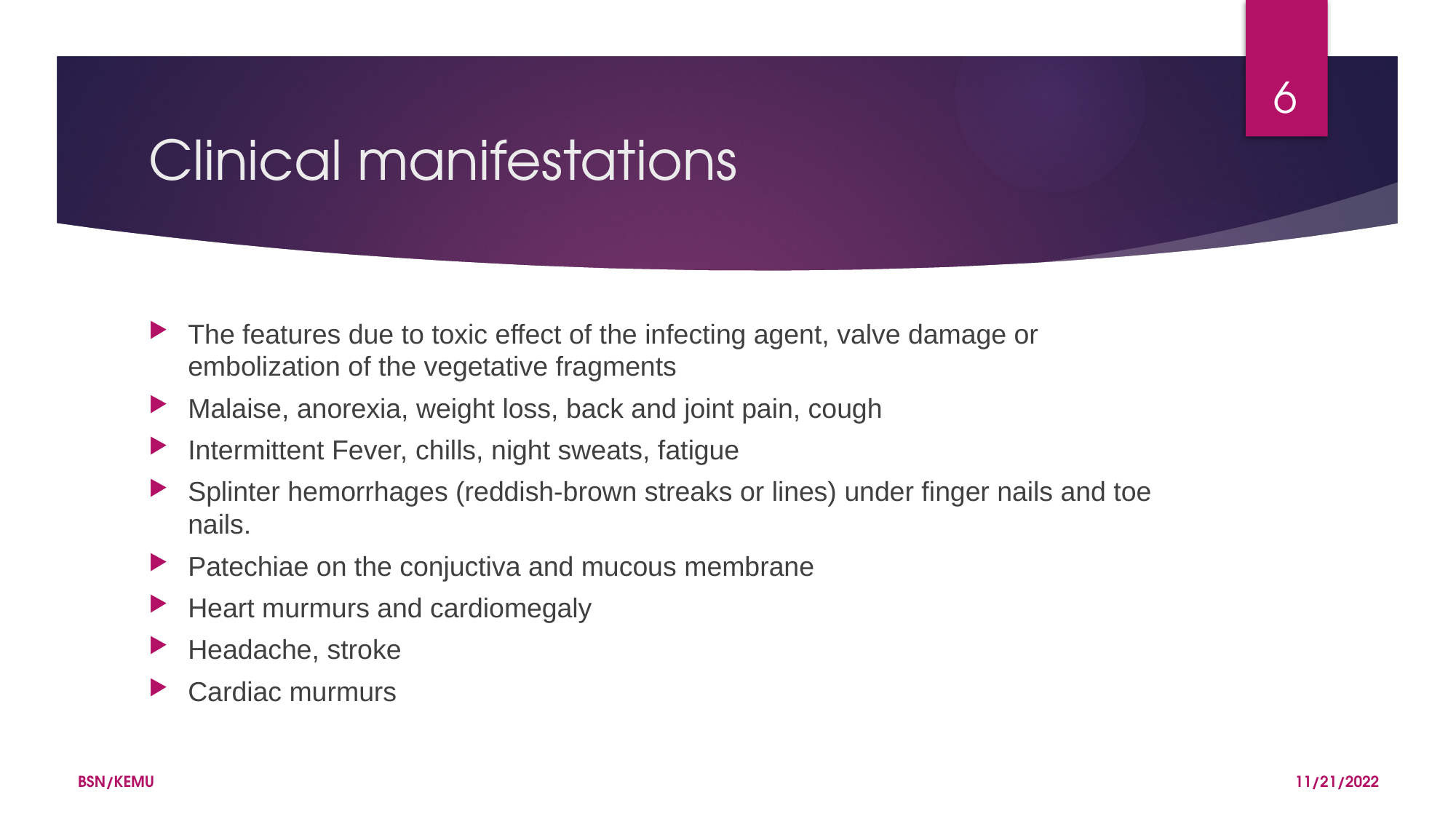

6
# Clinical manifestations
The features due to toxic effect of the infecting agent, valve damage or embolization of the vegetative fragments
Malaise, anorexia, weight loss, back and joint pain, cough
Intermittent Fever, chills, night sweats, fatigue
Splinter hemorrhages (reddish-brown streaks or lines) under finger nails and toe nails.
Patechiae on the conjuctiva and mucous membrane
Heart murmurs and cardiomegaly
Headache, stroke
Cardiac murmurs

BSN/KEMU
11/21/2022